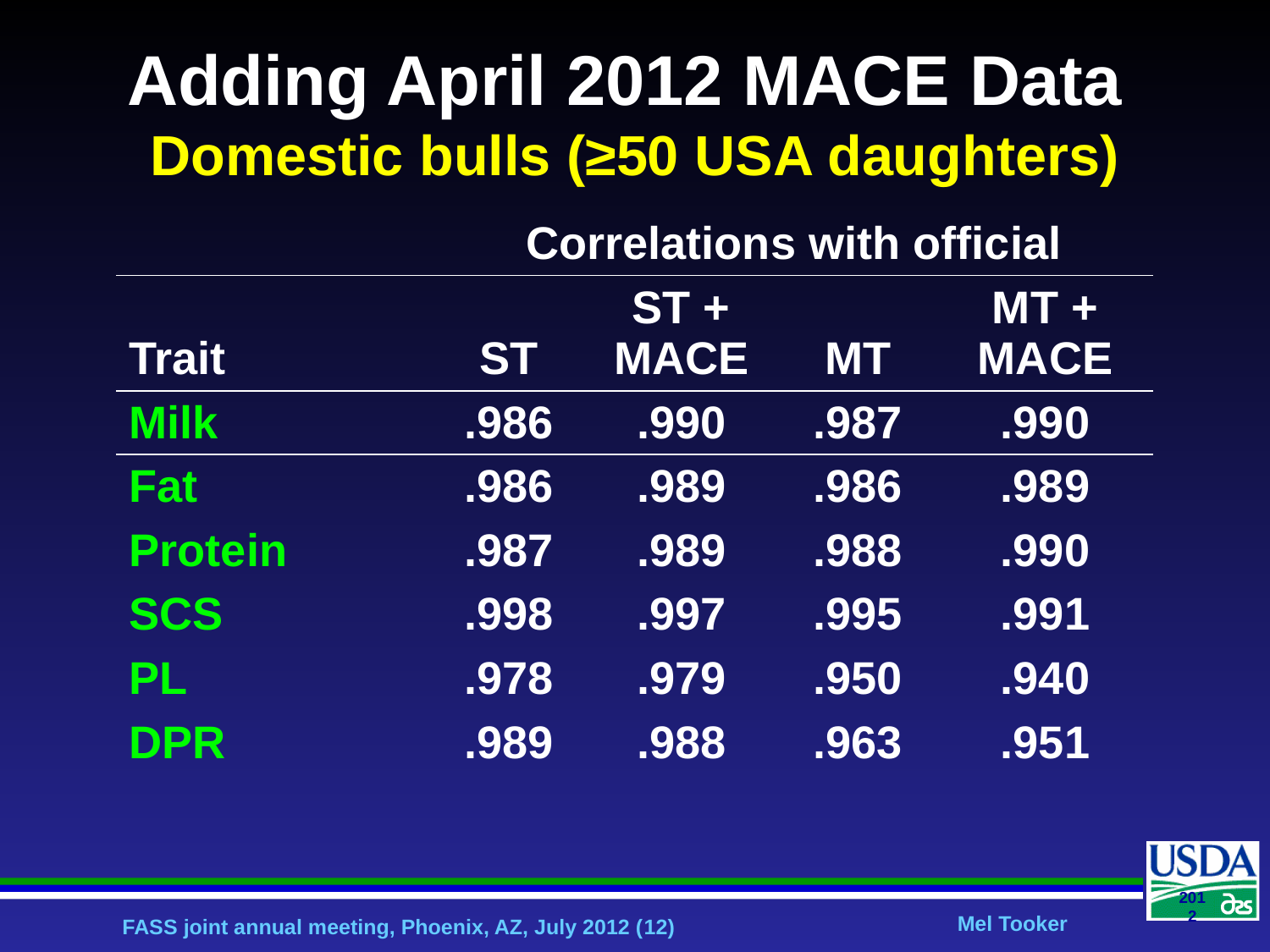

# Adding April 2012 MACE Data Domestic bulls (≥50 USA daughters)
|  | Correlations with official |  |  |  |
| --- | --- | --- | --- | --- |
| Trait | ST | ST + MACE | MT | MT + MACE |
| Milk | .986 | .990 | .987 | .990 |
| Fat | .986 | .989 | .986 | .989 |
| Protein | .987 | .989 | .988 | .990 |
| SCS | .998 | .997 | .995 | .991 |
| PL | .978 | .979 | .950 | .940 |
| DPR | .989 | .988 | .963 | .951 |